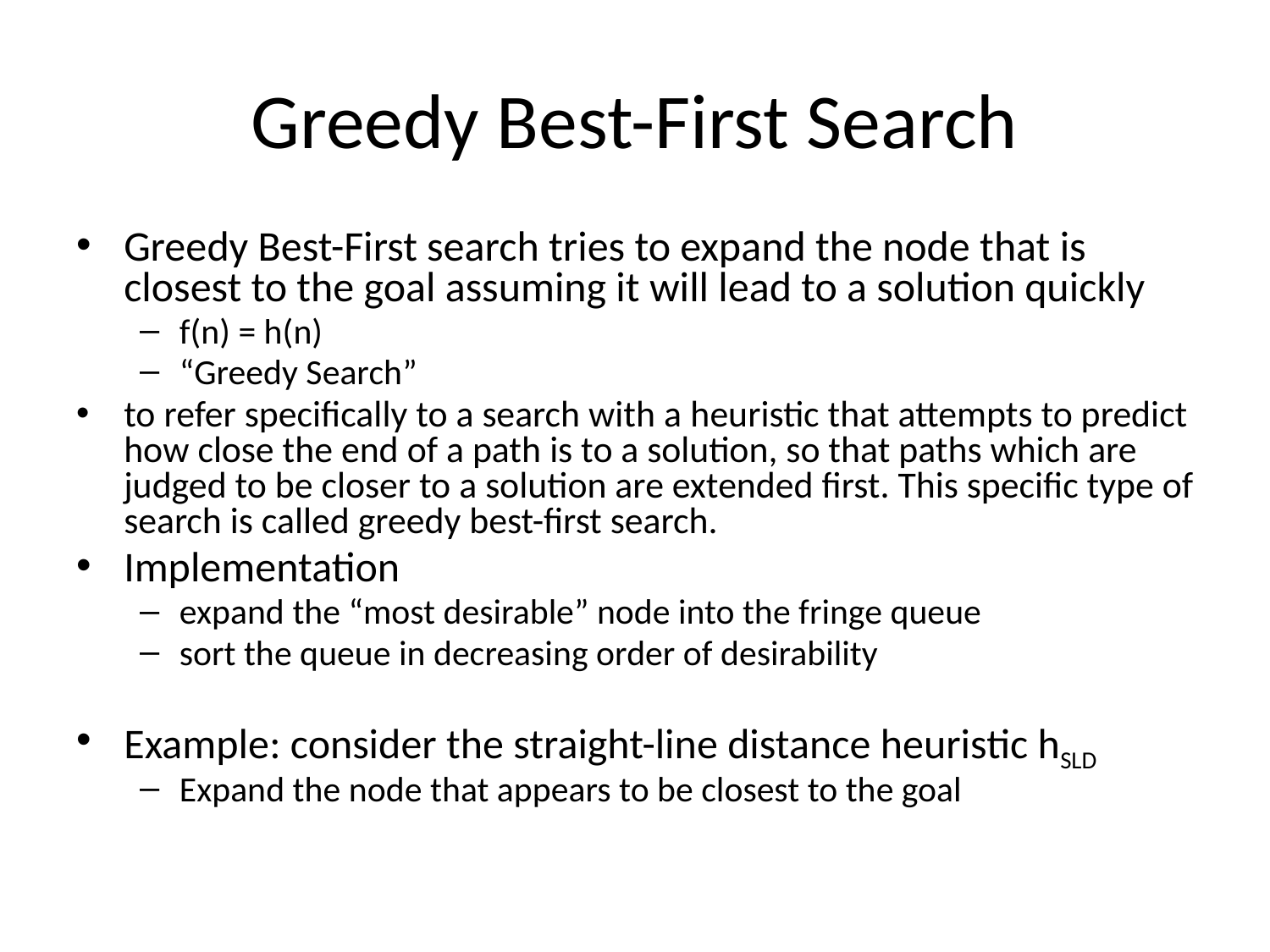

# Greedy Best-First Search
Greedy Best-First search tries to expand the node that is closest to the goal assuming it will lead to a solution quickly
f(n) = h(n)
“Greedy Search”
to refer specifically to a search with a heuristic that attempts to predict how close the end of a path is to a solution, so that paths which are judged to be closer to a solution are extended first. This specific type of search is called greedy best-first search.
Implementation
expand the “most desirable” node into the fringe queue
sort the queue in decreasing order of desirability

Example: consider the straight-line distance heuristic hSLD
Expand the node that appears to be closest to the goal